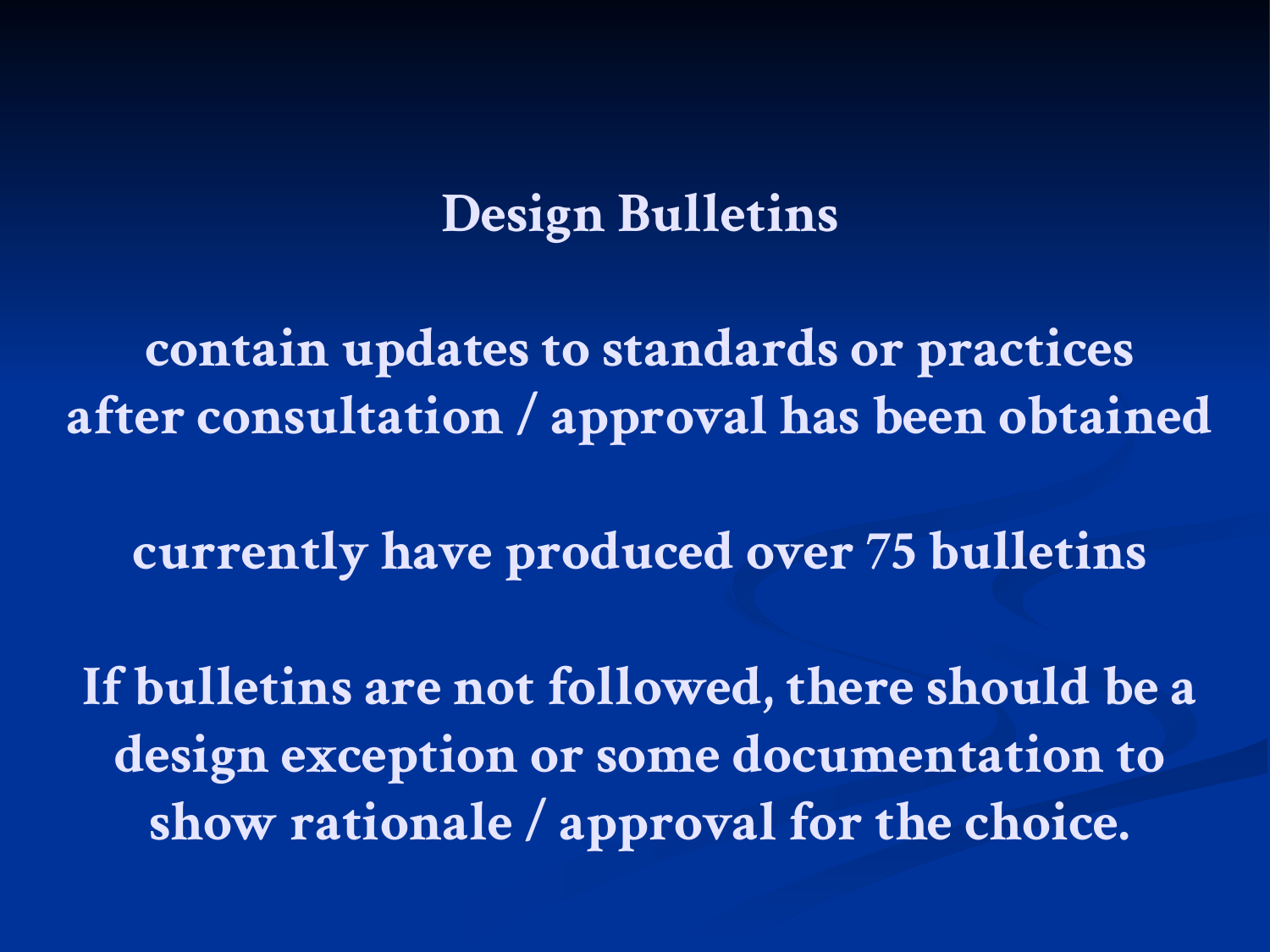

# Design Bulletins contain updates to standards or practices after consultation / approval has been obtained   currently have produced over 75 bulletins   If bulletins are not followed, there should be a design exception or some documentation to show rationale / approval for the choice.